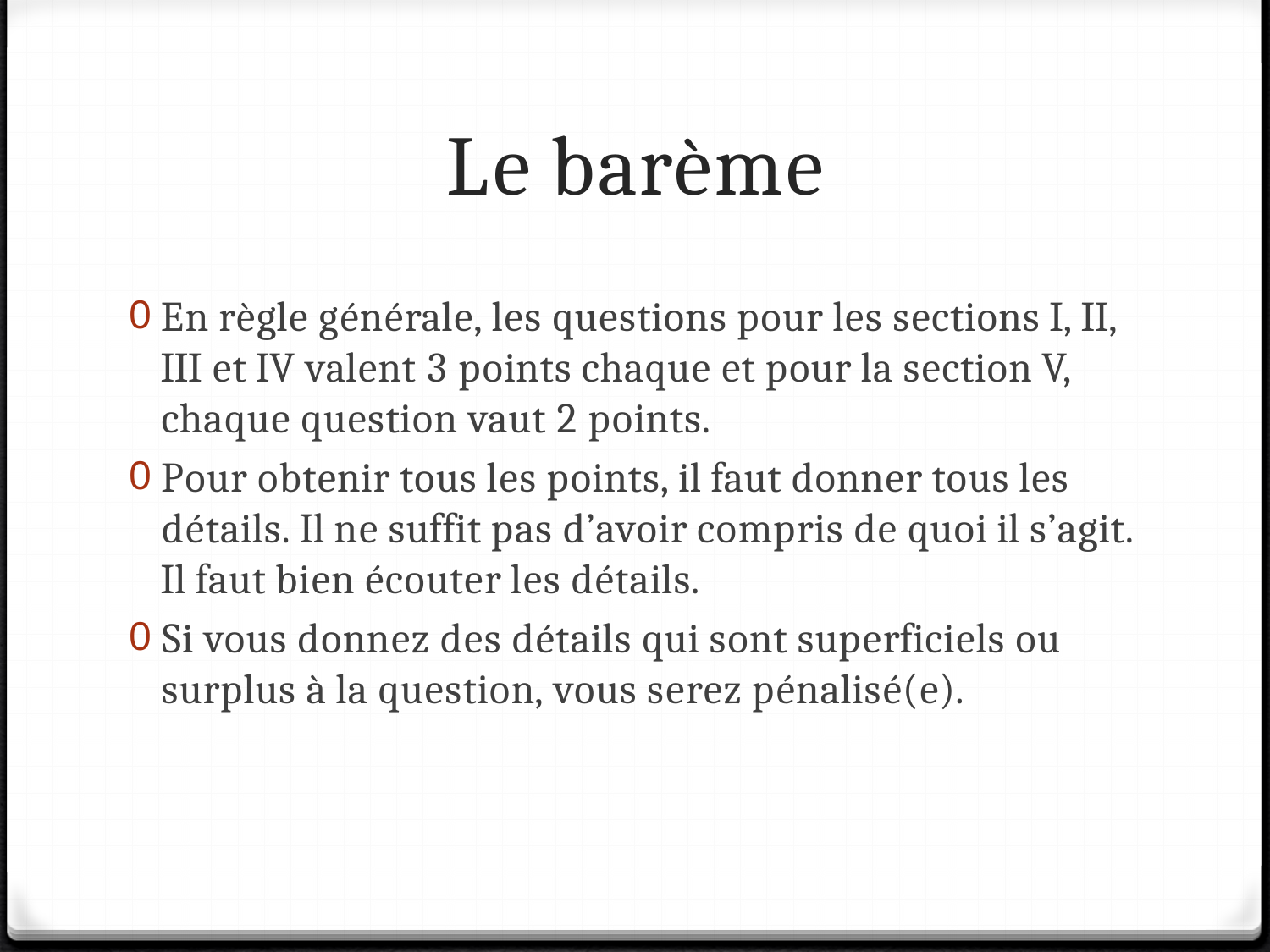

# Le barème
En règle générale, les questions pour les sections I, II, III et IV valent 3 points chaque et pour la section V, chaque question vaut 2 points.
Pour obtenir tous les points, il faut donner tous les détails. Il ne suffit pas d’avoir compris de quoi il s’agit. Il faut bien écouter les détails.
Si vous donnez des détails qui sont superficiels ou surplus à la question, vous serez pénalisé(e).